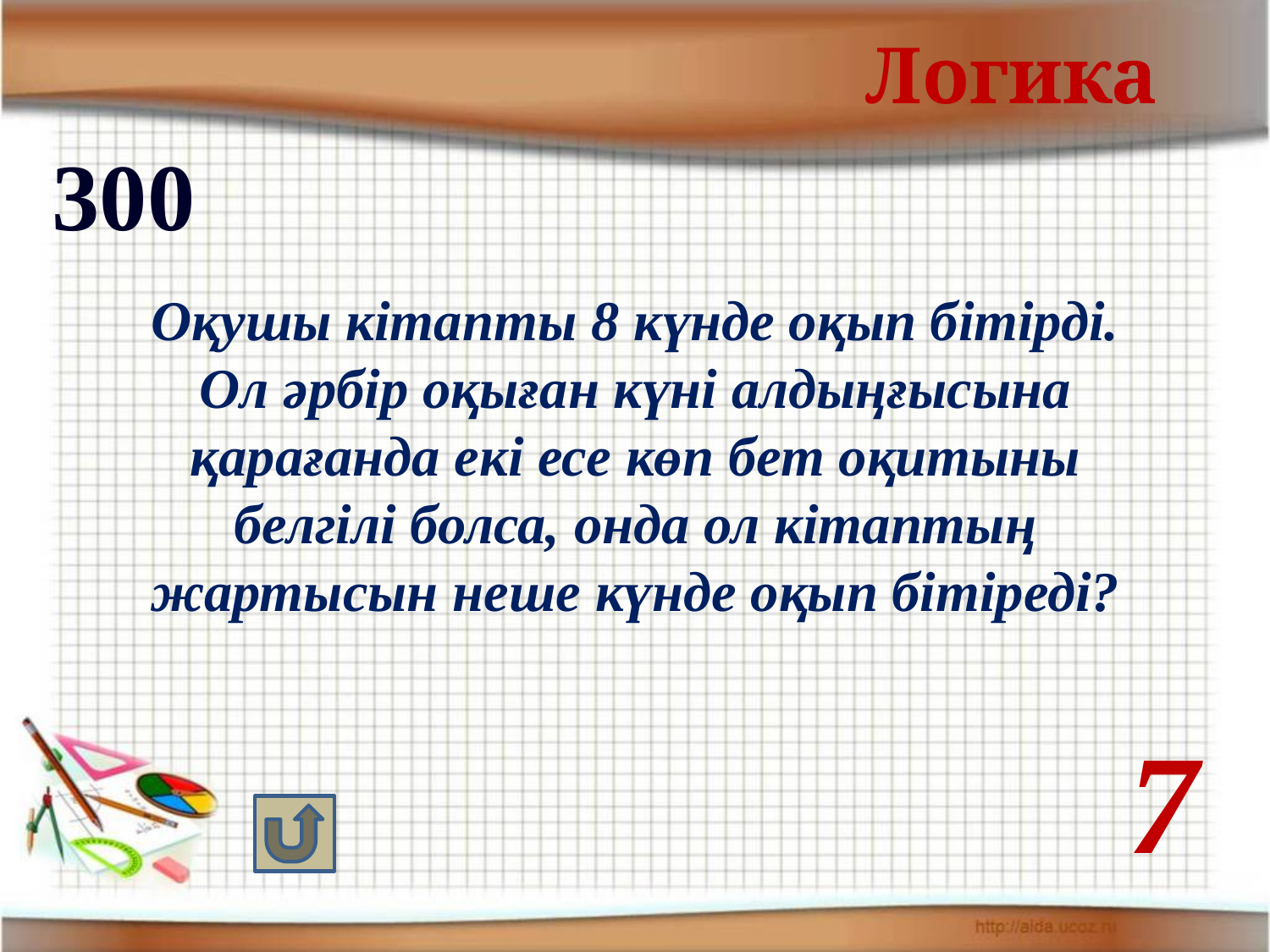

Логика
300
Оқушы кітапты 8 күнде оқып бітірді. Ол әрбір оқыған күні алдыңғысына қарағанда екі есе көп бет оқитыны белгілі болса, онда ол кітаптың жартысын неше күнде оқып бітіреді?
7